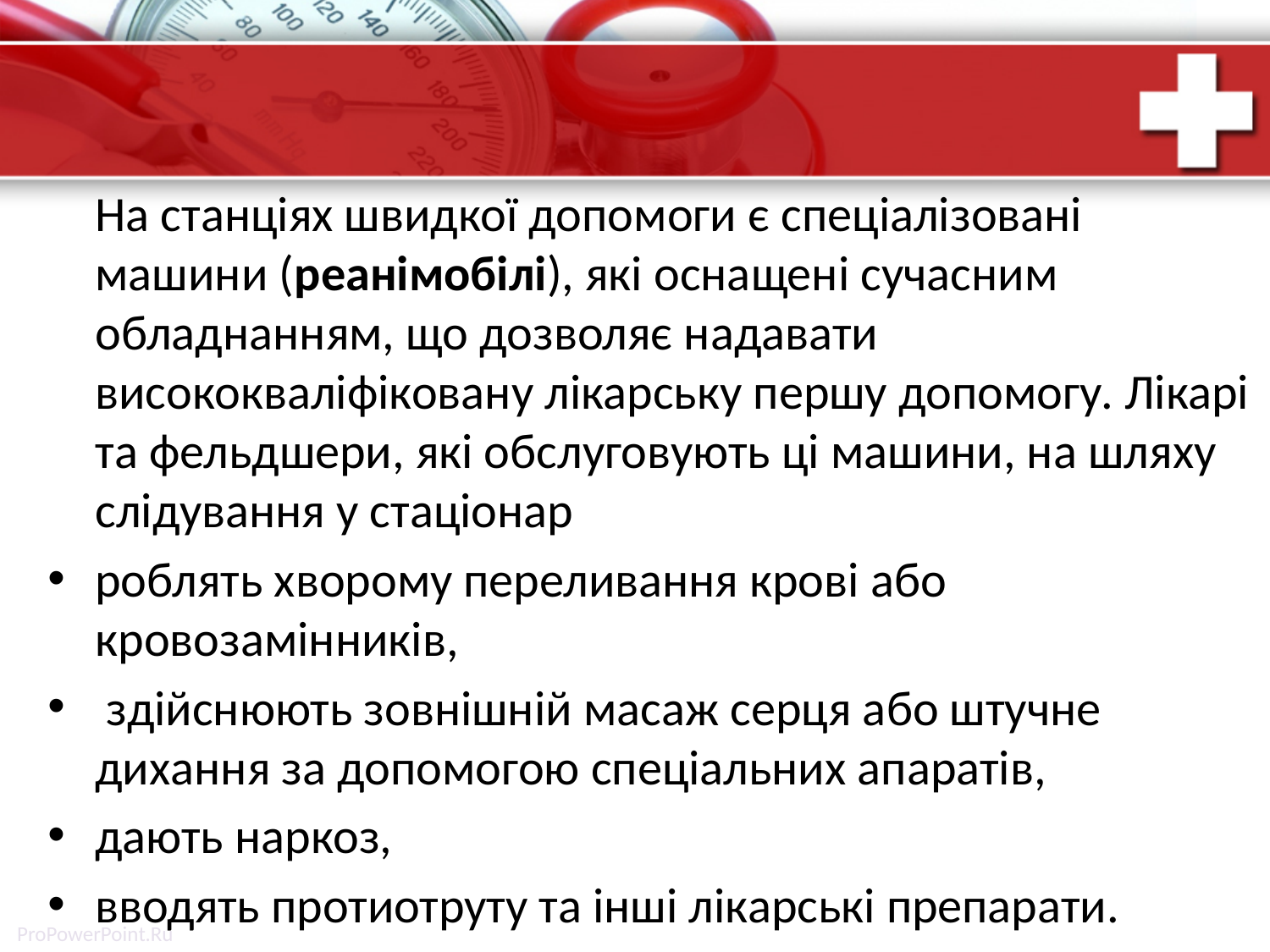

На станціях швидкої допомоги є спеціалізовані машини (реанімобілі), які оснащені сучасним обладнанням, що дозволяє надавати висококваліфіковану лікарську першу допомогу. Лікарі та фельдшери, які обслуговують ці машини, на шляху слідування у стаціонар
роблять хворому переливання крові або кровозамінників,
 здійснюють зовнішній масаж серця або штучне дихання за допомогою спеціальних апаратів,
дають наркоз,
вводять протиотруту та інші лікарські препарати.